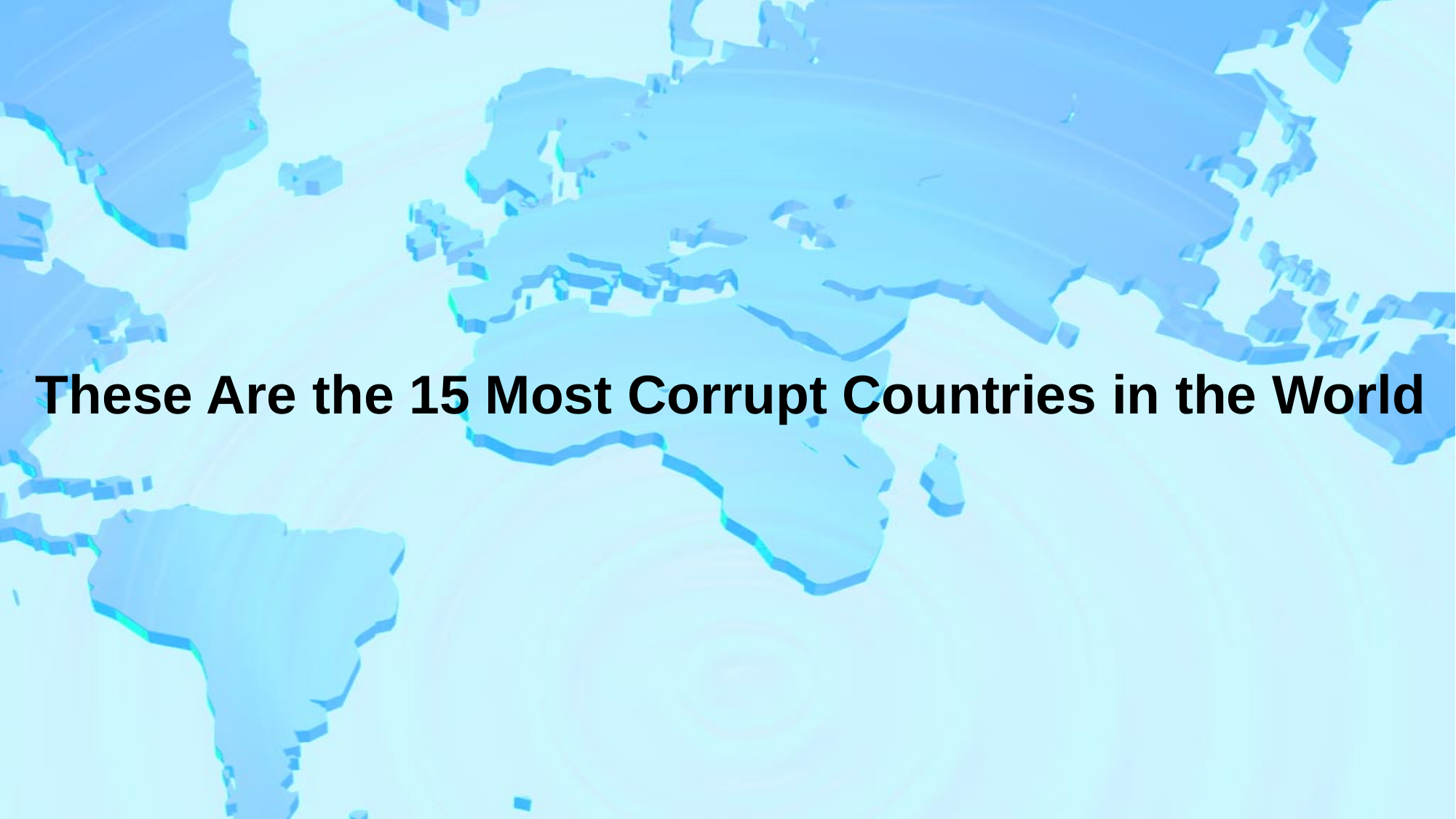

# These Are the 15 Most Corrupt Countries in the World